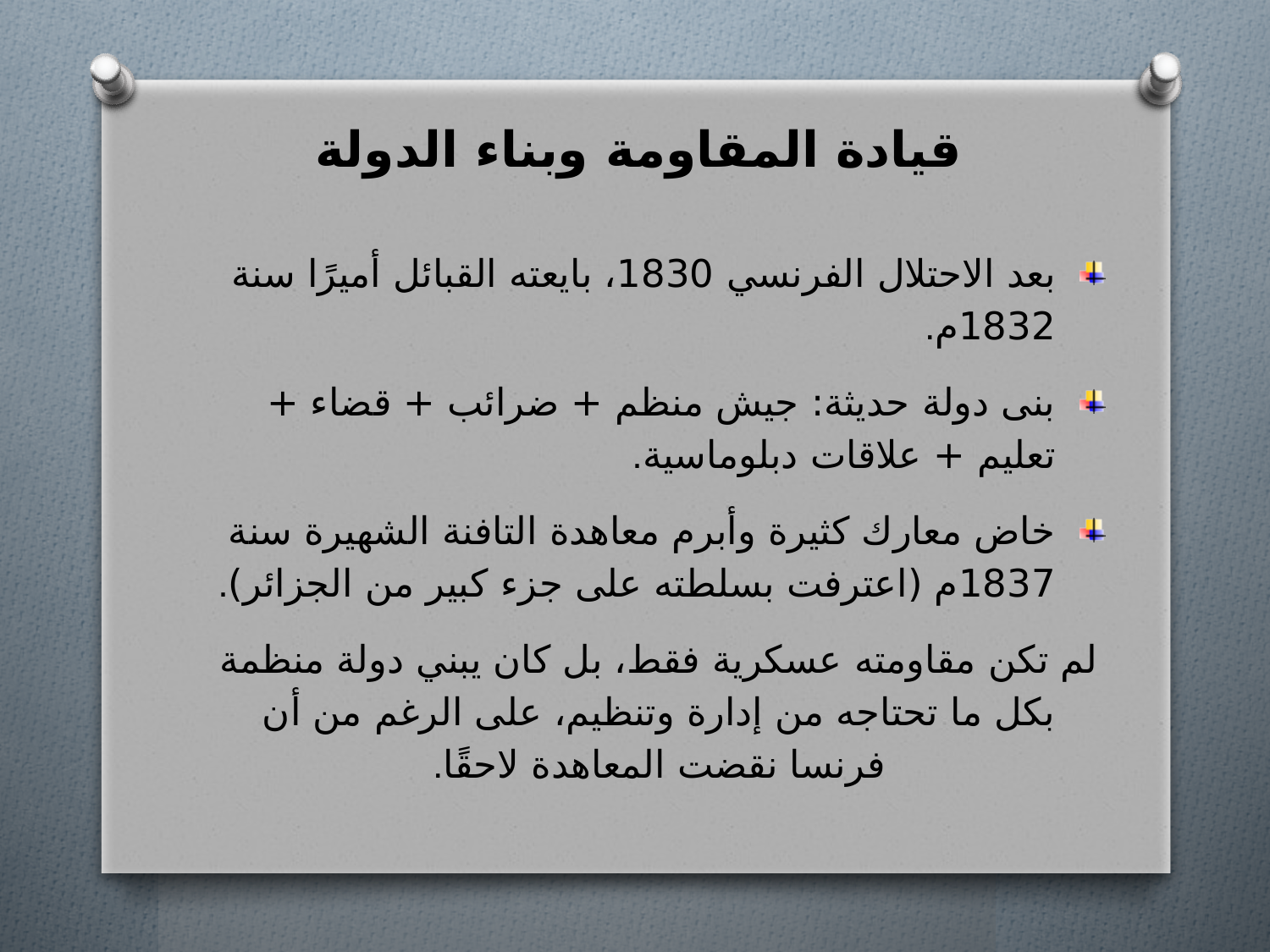

# قيادة المقاومة وبناء الدولة
بعد الاحتلال الفرنسي 1830، بايعته القبائل أميرًا سنة 1832م.
بنى دولة حديثة: جيش منظم + ضرائب + قضاء + تعليم + علاقات دبلوماسية.
خاض معارك كثيرة وأبرم معاهدة التافنة الشهيرة سنة 1837م (اعترفت بسلطته على جزء كبير من الجزائر).
لم تكن مقاومته عسكرية فقط، بل كان يبني دولة منظمة بكل ما تحتاجه من إدارة وتنظيم، على الرغم من أن فرنسا نقضت المعاهدة لاحقًا.